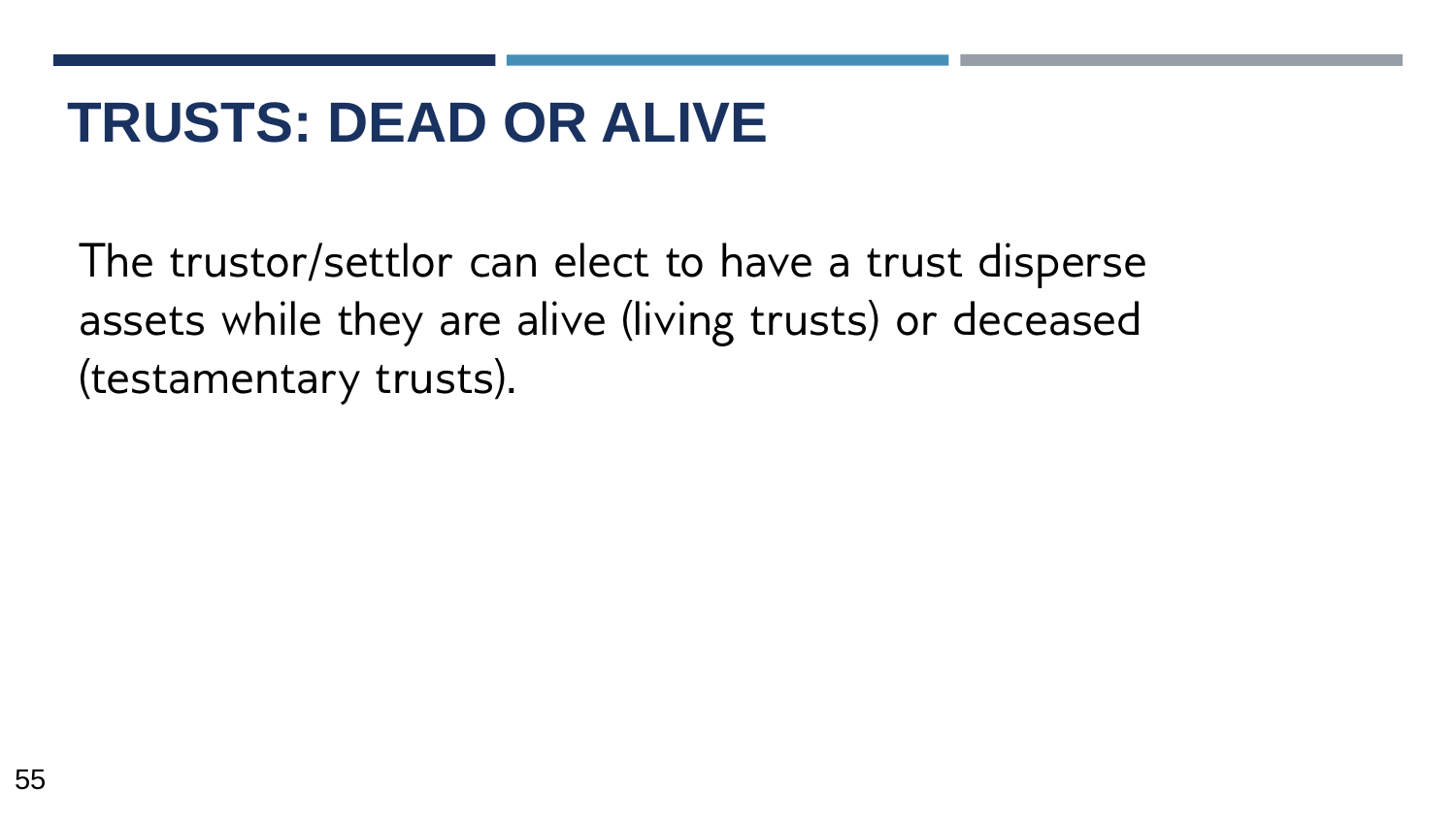

# TRUSTS: DEAD OR ALIVE
The trustor/settlor can elect to have a trust disperse assets while they are alive (living trusts) or deceased (testamentary trusts).